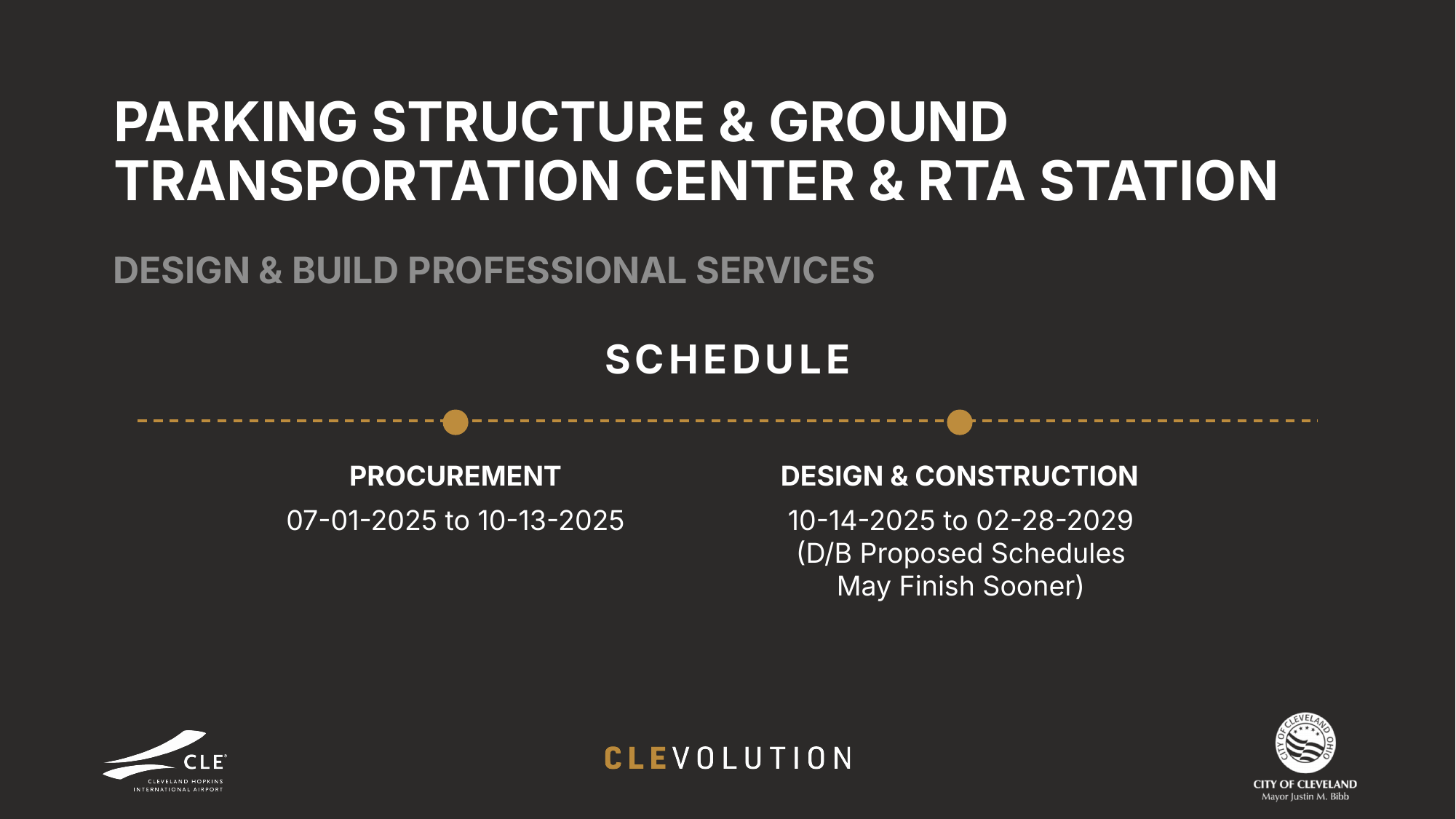

PARKING STRUCTURE & GROUND TRANSPORTATION CENTER & RTA STATION
DESIGN & BUILD PROFESSIONAL SERVICES
SCHEDULE

PROCUREMENT
07-01-2025 to 10-13-2025

DESIGN & CONSTRUCTION
10-14-2025 to 02-28-2029 (D/B Proposed Schedules May Finish Sooner)